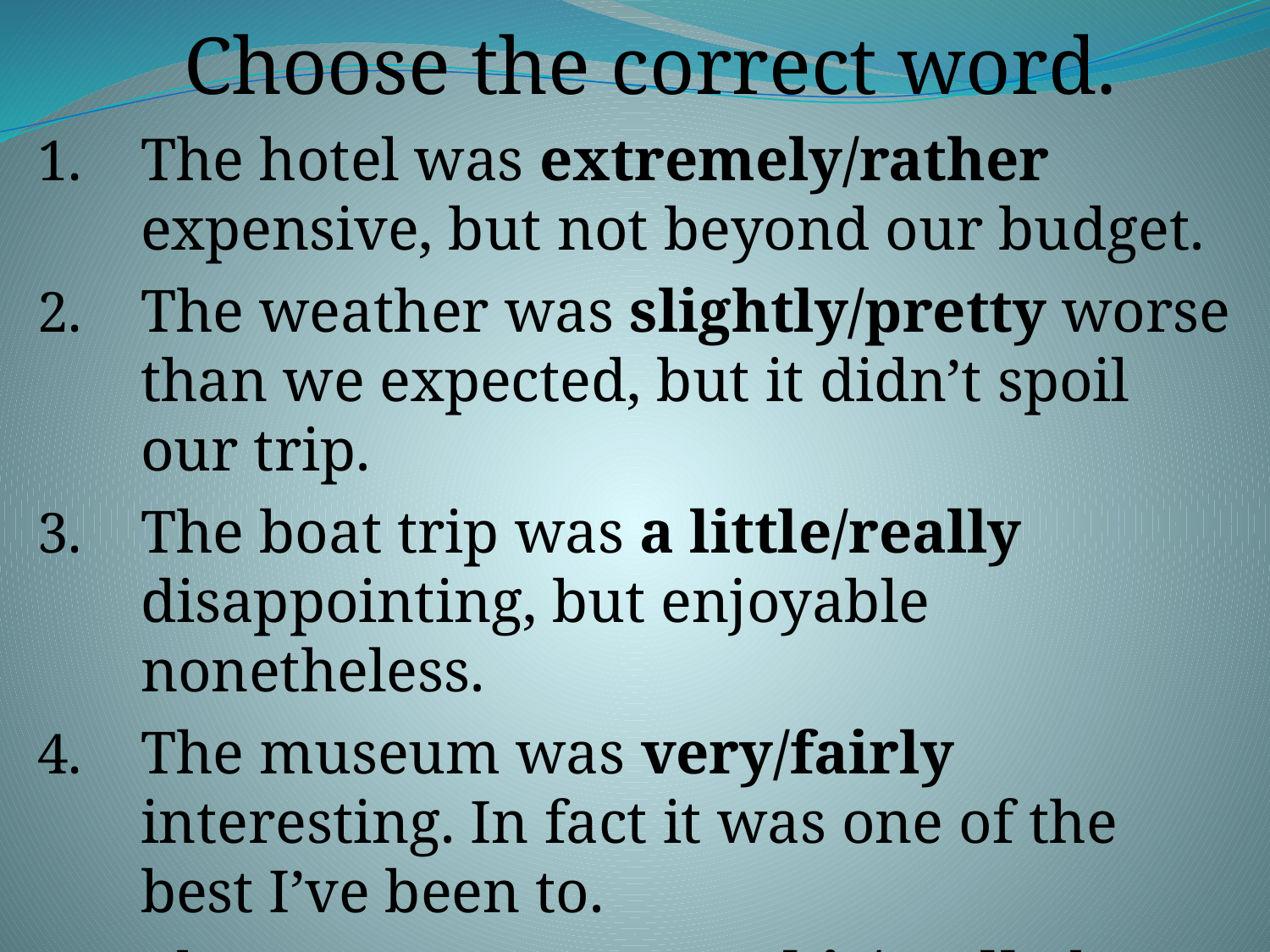

# Choose the correct word.
The hotel was extremely/rather expensive, but not beyond our budget.
The weather was slightly/pretty worse than we expected, but it didn’t spoil our trip.
The boat trip was a little/really disappointing, but enjoyable nonetheless.
The museum was very/fairly interesting. In fact it was one of the best I’ve been to.
The town centre was a bit/really busy, but not crowded.